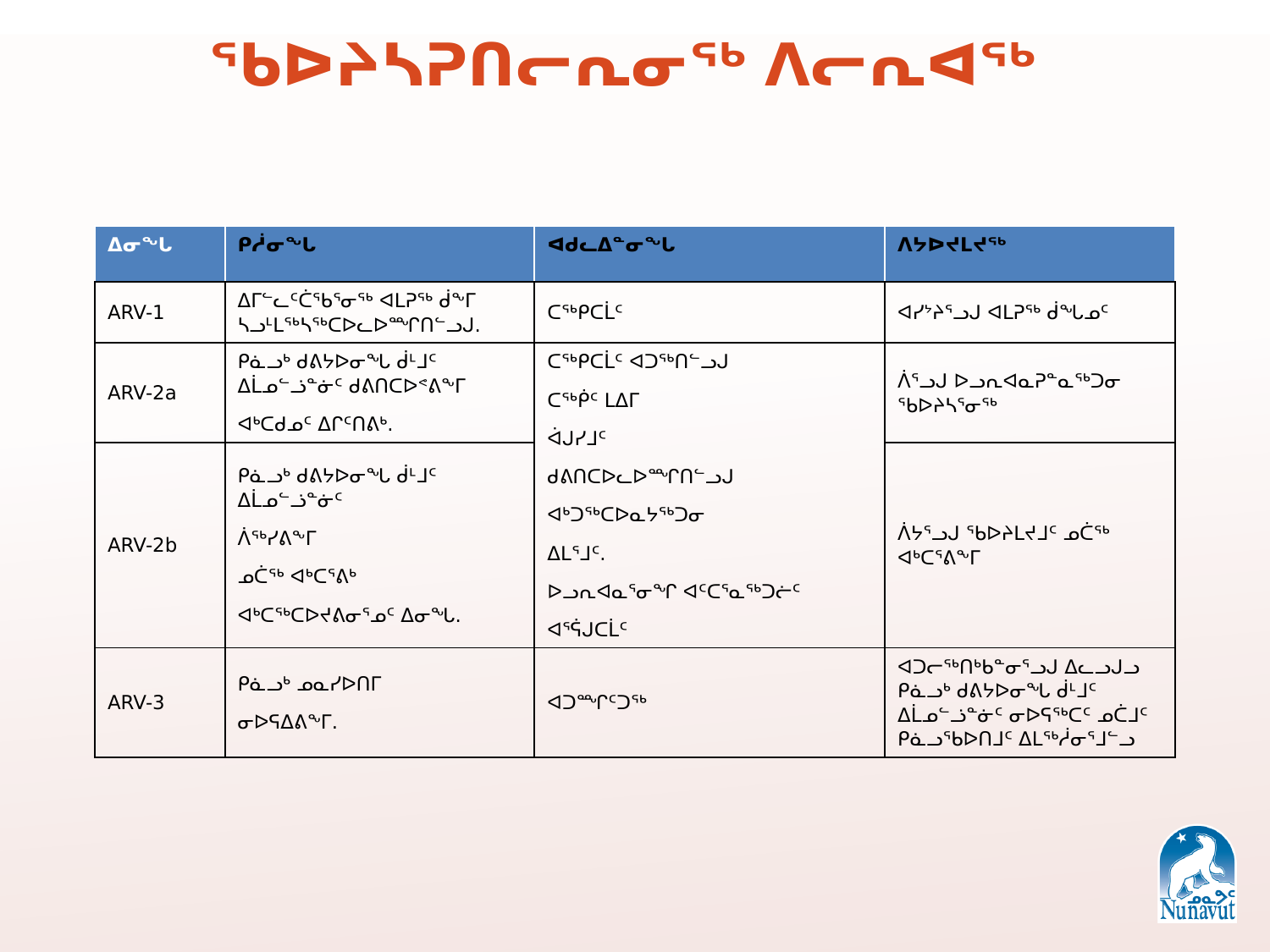

ᖃᐅᔨᓴᕈᑎᓕᕆᓂᖅ ᐱᓕᕆᐊᖅ
| ᐃᓂᖓ | ᑭᓲᓂᖓ | ᐊᑯᓚᐃᓐᓂᖓ | ᐱᔭᐅᔪᒪᔪᖅ |
| --- | --- | --- | --- |
| ARV-1 | ᐃᒥᓪᓚᑦᑖᖃᕐᓂᖅ ᐊᒪᕈᖅ ᑰᖕᒥ ᓴᓗᒻᒪᖅᓴᖅᑕᐅᓚᐅᙱᑎᓪᓗᒍ. | ᑕᖅᑭᑕᒫᑦ | ᐊᓯᔾᔨᕐᓗᒍ ᐊᒪᕈᖅ ᑰᖓᓄᑦ |
| ARV-2a | ᑭᓈᓗᒃ ᑯᕕᔭᐅᓂᖓ ᑰᒻᒧᑦ ᐃᒫᓄᓪᓘᓐᓃᑦ ᑯᕕᑎᑕᐅᕝᕕᖕᒥ ᐊᒃᑕᑯᓄᑦ ᐃᒋᑦᑎᕕᒃ. | ᑕᖅᑭᑕᒫᑦ ᐊᑐᖅᑎᓪᓗᒍ ᑕᖅᑮᑦ ᒪᐃᒥ ᐋᒍᓯᒧᑦ ᑯᕕᑎᑕᐅᓚᐅᙱᑎᓪᓗᒍ ᐊᒃᑐᖅᑕᐅᓇᔭᖅᑐᓂ ᐃᒪᕐᒧᑦ. ᐅᓗᕆᐊᓇᕐᓂᖏ ᐊᑦᑕᕐᓇᖅᑐᓖᑦ ᐊᕐᕌᒍᑕᒫᑦ | ᐲᕐᓗᒍ ᐅᓗᕆᐊᓇᕈᓐᓇᖅᑐᓂ ᖃᐅᔨᓴᕐᓂᖅ |
| ARV-2b | ᑭᓈᓗᒃ ᑯᕕᔭᐅᓂᖓ ᑰᒻᒧᑦ ᐃᒫᓄᓪᓘᓐᓃᑦ ᐲᖅᓯᕕᖕᒥ ᓄᑖᖅ ᐊᒃᑕᕐᕕᒃ ᐊᒃᑕᖅᑕᐅᔪᕕᓂᕐᓄᑦ ᐃᓂᖓ. |  | ᐲᔭᕐᓗᒍ ᖃᐅᔨᒪᔪᒧᑦ ᓄᑖᖅ ᐊᒃᑕᕐᕕᖕᒥ |
| ARV-3 | ᑭᓈᓗᒃ ᓄᓇᓯᐅᑎᒥ ᓂᐅᕋᐃᕕᖕᒥ. | ᐊᑐᙱᑦᑐᖅ | ᐊᑐᓕᖅᑎᒃᑲᓐᓂᕐᓗᒍ ᐃᓚᓗᒍᓗ ᑭᓈᓗᒃ ᑯᕕᔭᐅᓂᖓ ᑰᒻᒧᑦ ᐃᒫᓄᓪᓘᓐᓃᑦ ᓂᐅᕋᖅᑕᑦ ᓄᑖᒧᑦ ᑭᓈᓗᖃᐅᑎᒧᑦ ᐃᒪᖅᓲᓂᕐᒧᓪᓗ |